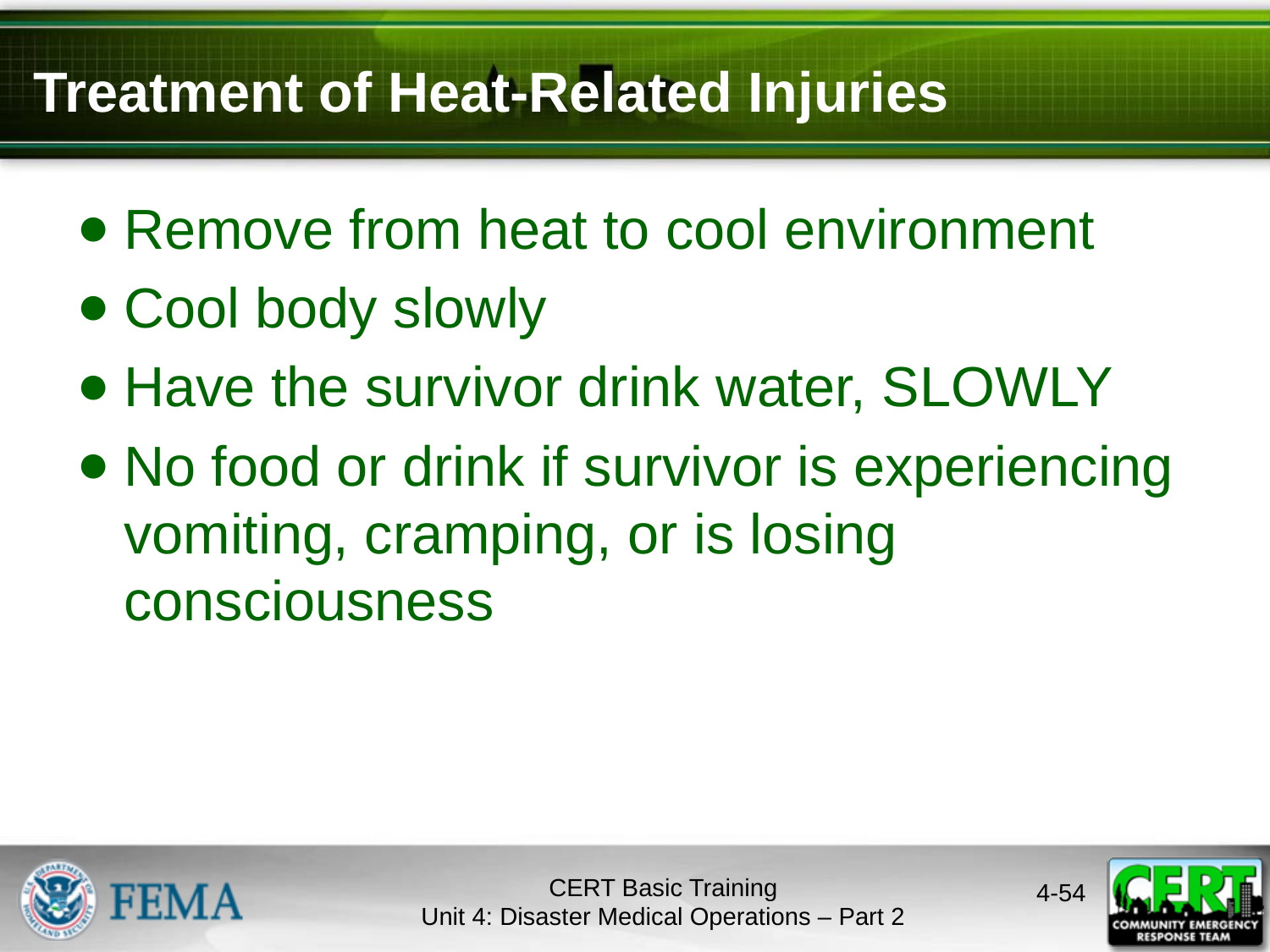

# Treatment of Heat-Related Injuries
Remove from heat to cool environment
Cool body slowly
Have the survivor drink water, SLOWLY
No food or drink if survivor is experiencing vomiting, cramping, or is losing consciousness
CERT Basic Training
Unit 4: Disaster Medical Operations – Part 2
4-54